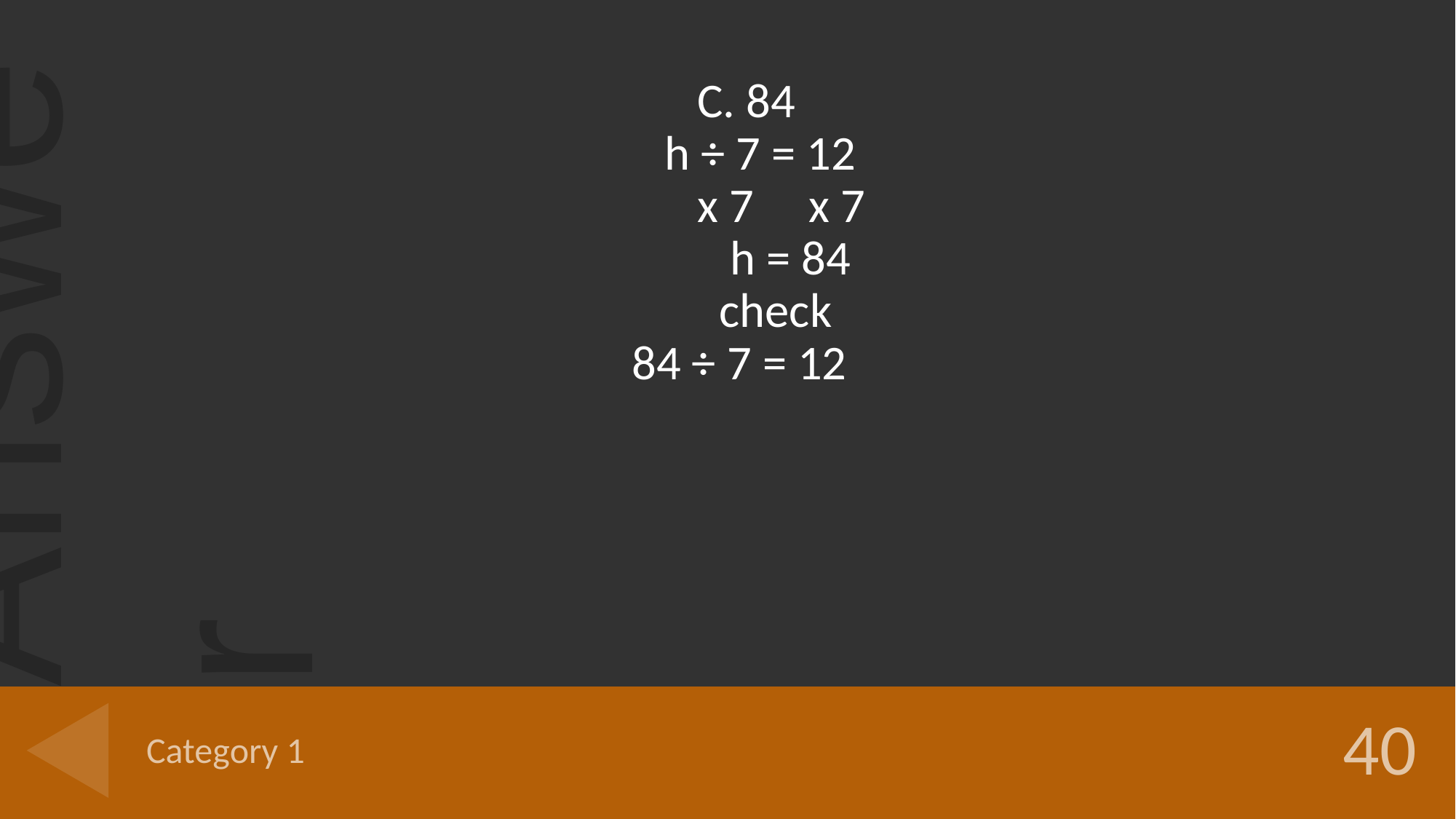

C. 84
                                       h ÷ 7 = 12
                                          x 7     x 7
                                             h = 84
                                            check
                                    84 ÷ 7 = 12

# Category 1
40